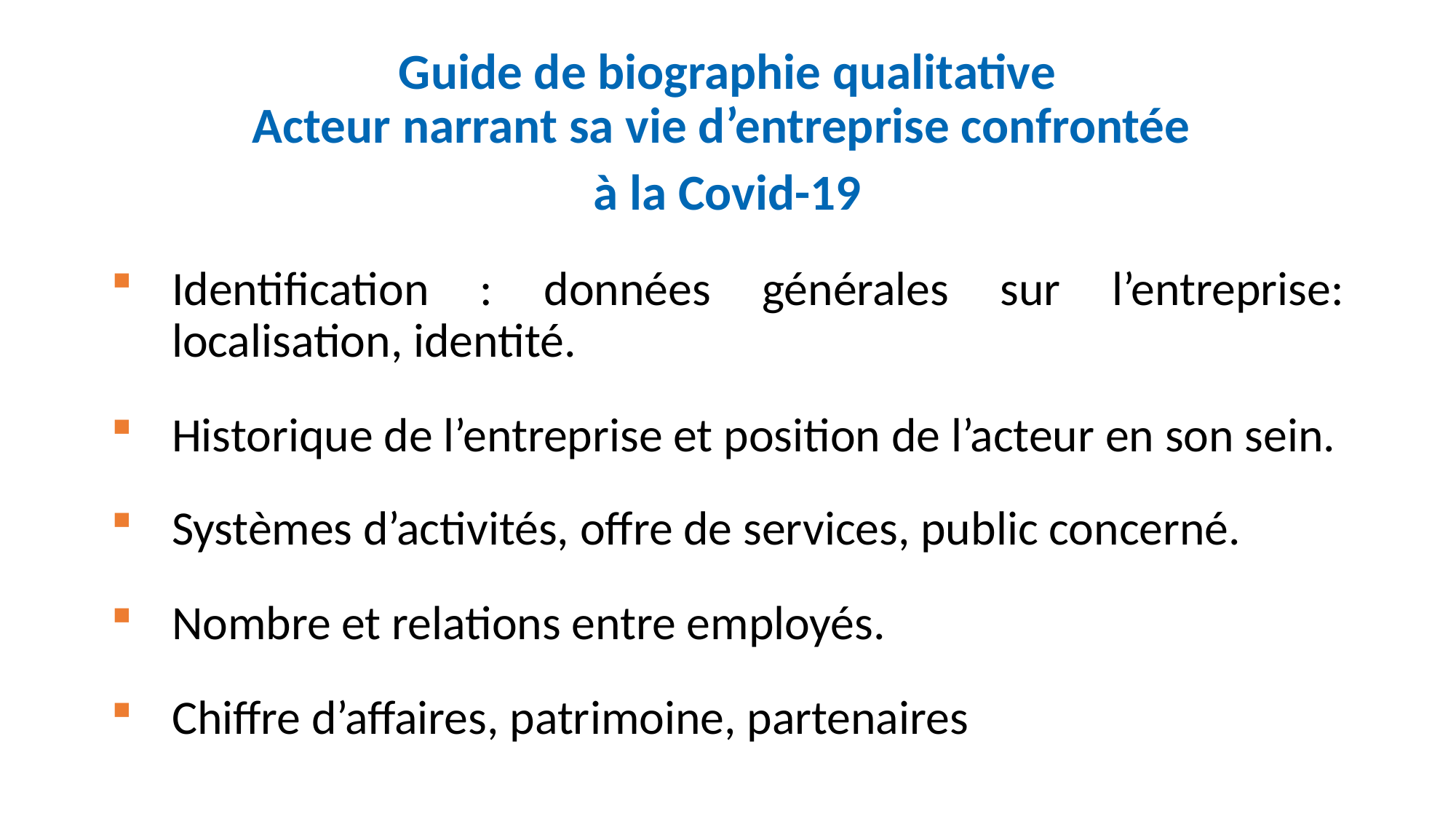

Guide de biographie qualitative
Acteur narrant sa vie d’entreprise confrontée
à la Covid-19

Identification : données générales sur l’entreprise: localisation, identité.

Historique de l’entreprise et position de l’acteur en son sein.

Systèmes d’activités, offre de services, public concerné.

Nombre et relations entre employés.

Chiffre d’affaires, patrimoine, partenaires